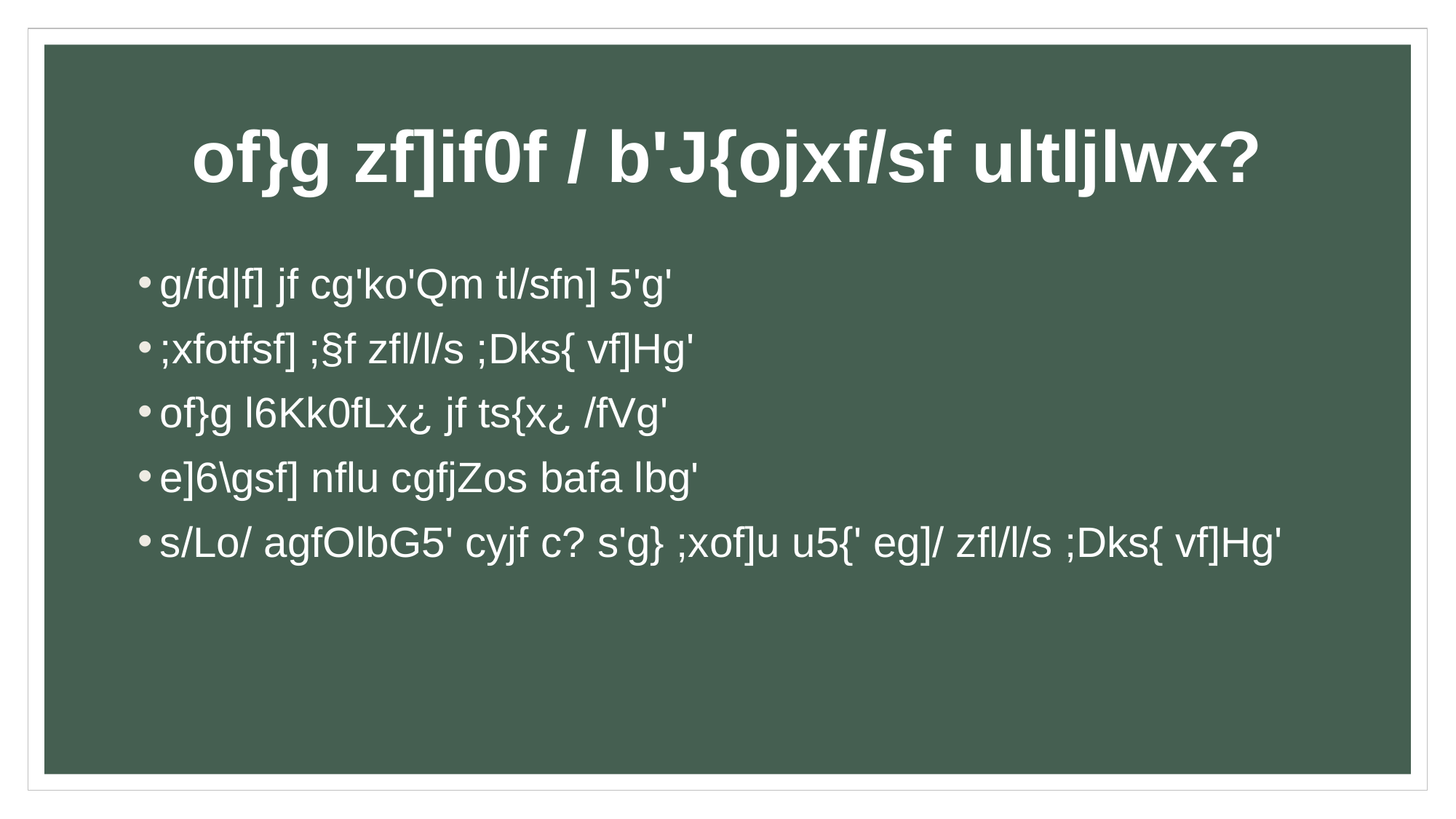

# of}g zf]if0f / b'J{ojxf/sf ultljlwx?
g/fd|f] jf cg'ko'Qm tl/sfn] 5'g'
;xfotfsf] ;§f zfl/l/s ;Dks{ vf]Hg'
of}g l6Kk0fLx¿ jf ts{x¿ /fVg'
e]6\gsf] nflu cgfjZos bafa lbg'
s/Lo/ agfOlbG5' cyjf c? s'g} ;xof]u u5{' eg]/ zfl/l/s ;Dks{ vf]Hg'